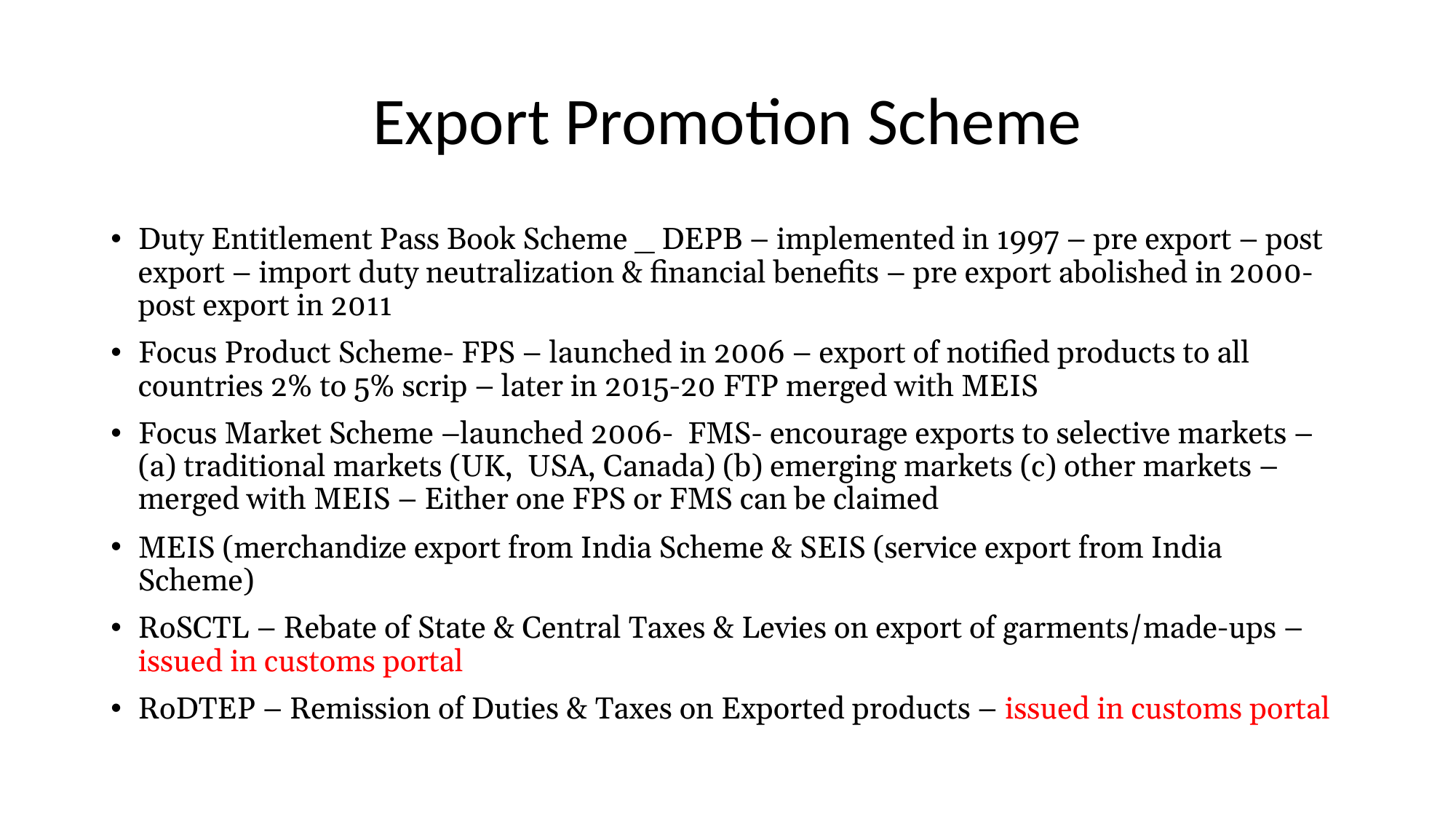

# Export Promotion Scheme
Duty Entitlement Pass Book Scheme _ DEPB – implemented in 1997 – pre export – post export – import duty neutralization & financial benefits – pre export abolished in 2000- post export in 2011
Focus Product Scheme- FPS – launched in 2006 – export of notified products to all countries 2% to 5% scrip – later in 2015-20 FTP merged with MEIS
Focus Market Scheme –launched 2006-  FMS- encourage exports to selective markets –(a) traditional markets (UK,  USA, Canada) (b) emerging markets (c) other markets – merged with MEIS – Either one FPS or FMS can be claimed
MEIS (merchandize export from India Scheme & SEIS (service export from India Scheme)
RoSCTL – Rebate of State & Central Taxes & Levies on export of garments/made-ups – issued in customs portal
RoDTEP – Remission of Duties & Taxes on Exported products – issued in customs portal